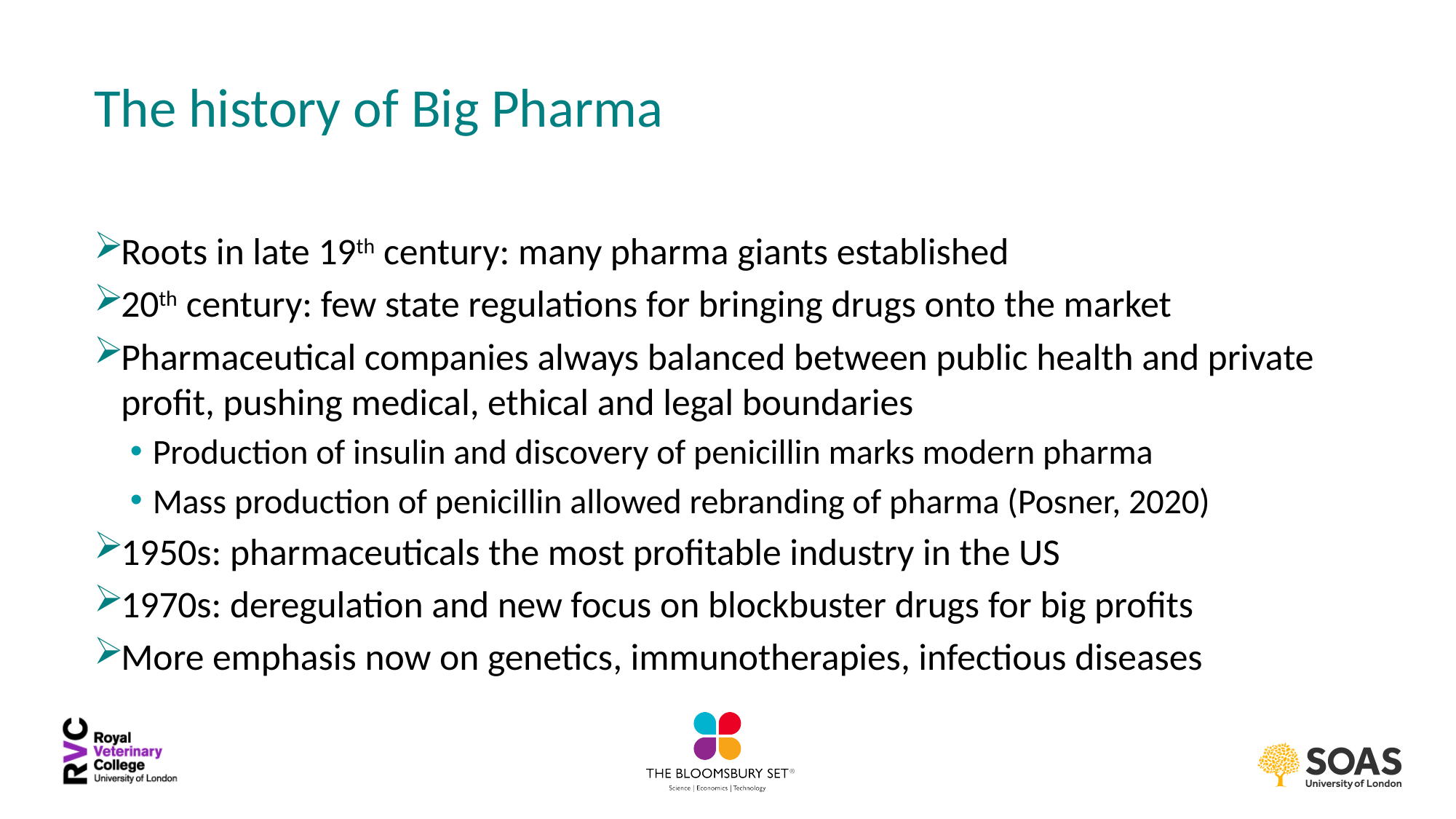

# The history of Big Pharma
Roots in late 19th century: many pharma giants established
20th century: few state regulations for bringing drugs onto the market
Pharmaceutical companies always balanced between public health and private profit, pushing medical, ethical and legal boundaries
Production of insulin and discovery of penicillin marks modern pharma
Mass production of penicillin allowed rebranding of pharma (Posner, 2020)
1950s: pharmaceuticals the most profitable industry in the US
1970s: deregulation and new focus on blockbuster drugs for big profits
More emphasis now on genetics, immunotherapies, infectious diseases